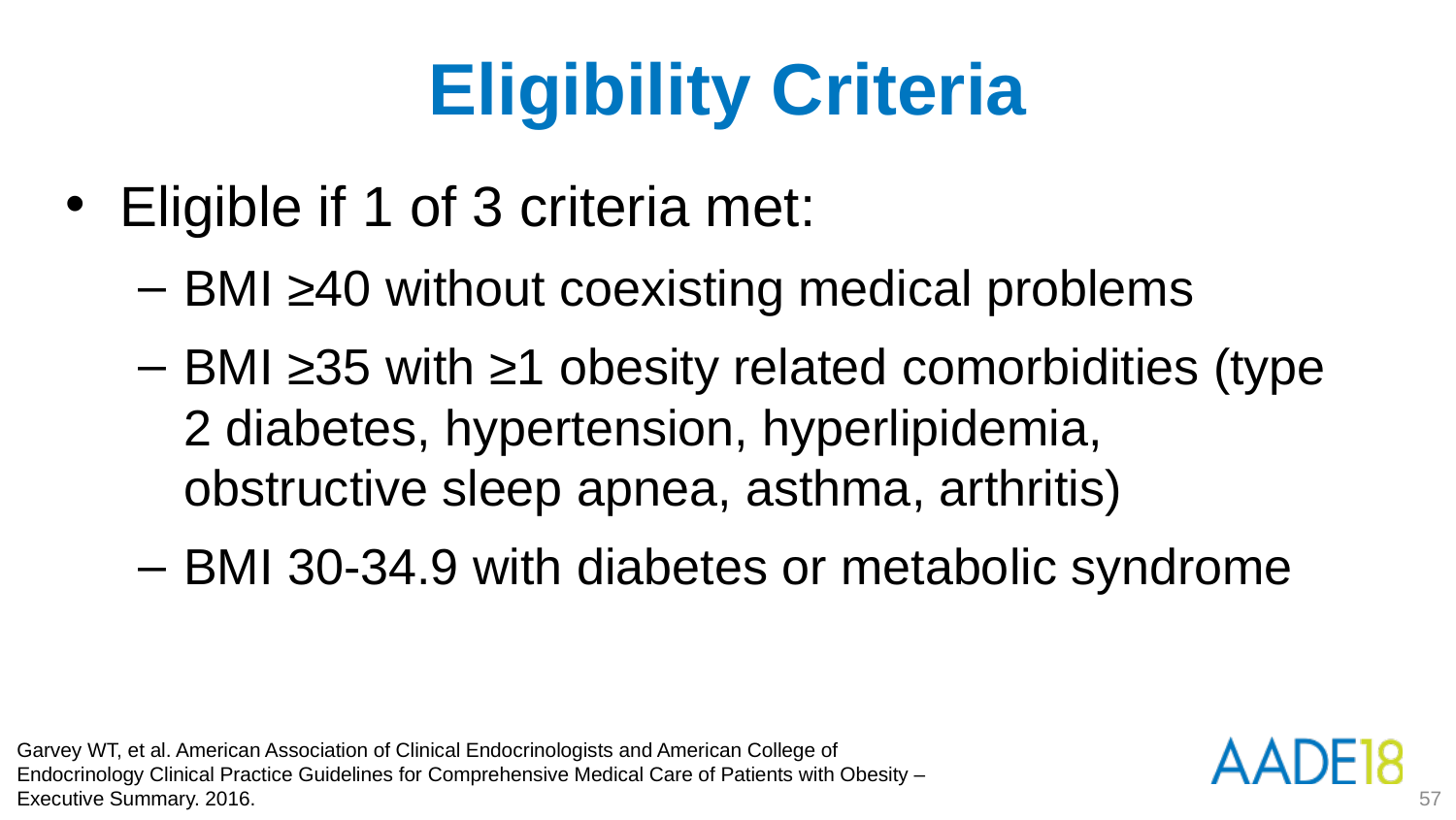

Eligibility Criteria
Eligible if 1 of 3 criteria met:
BMI ≥40 without coexisting medical problems
BMI ≥35 with ≥1 obesity related comorbidities (type 2 diabetes, hypertension, hyperlipidemia, obstructive sleep apnea, asthma, arthritis)
BMI 30-34.9 with diabetes or metabolic syndrome

Garvey WT, et al. American Association of Clinical Endocrinologists and American College of Endocrinology Clinical Practice Guidelines for Comprehensive Medical Care of Patients with Obesity – Executive Summary. 2016.
57